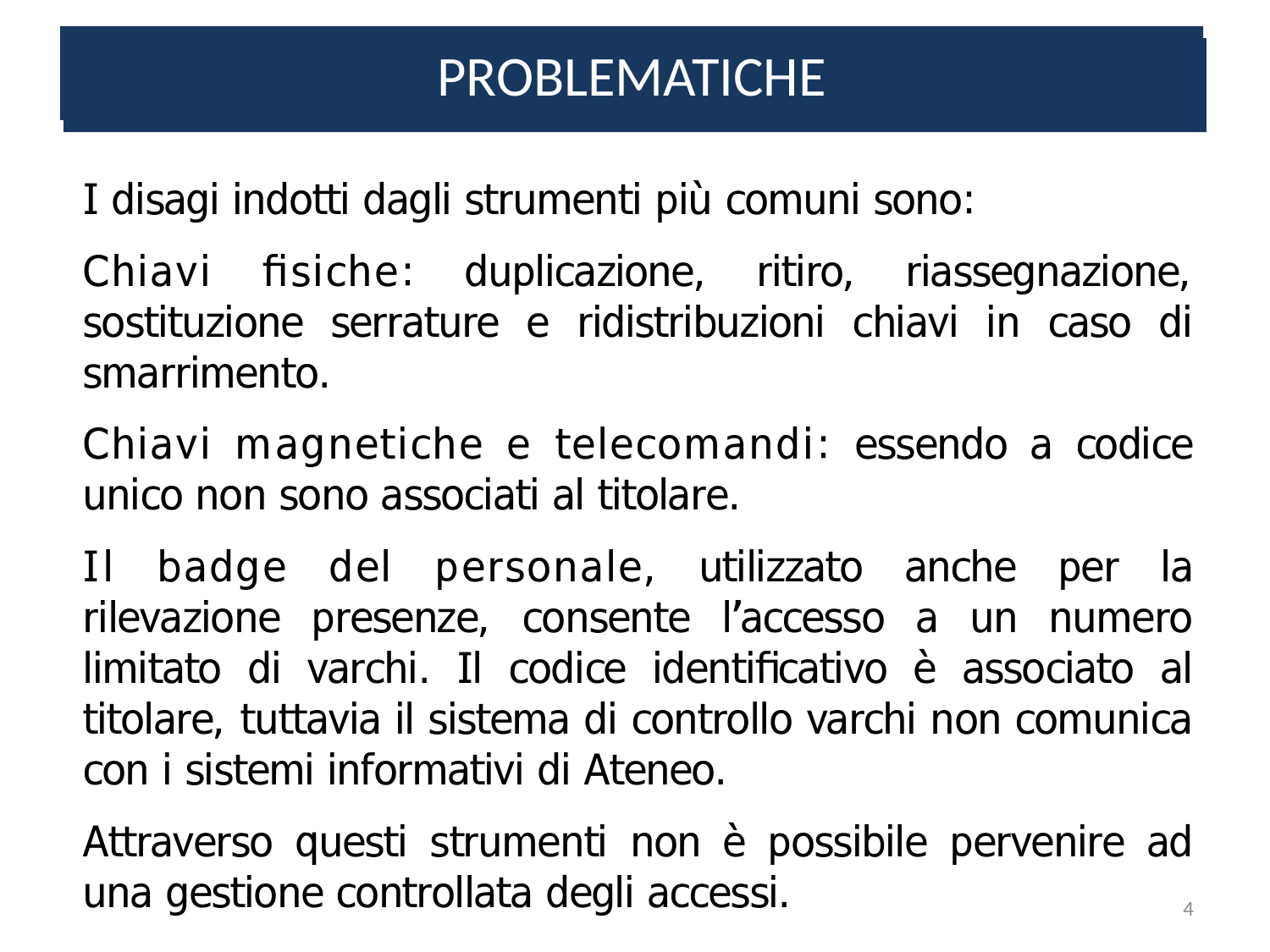

PROBLEMATICHE
# PROBLEMATICHE
I disagi indotti dagli strumenti più comuni sono:
Chiavi fisiche: duplicazione, ritiro, riassegnazione, sostituzione serrature e ridistribuzioni chiavi in caso di smarrimento.
Chiavi magnetiche e telecomandi: essendo a codice unico non sono associati al titolare.
Il badge del personale, utilizzato anche per la rilevazione presenze, consente l’accesso a un numero limitato di varchi. Il codice identificativo è associato al titolare, tuttavia il sistema di controllo varchi non comunica con i sistemi informativi di Ateneo.
Attraverso questi strumenti non è possibile pervenire ad una gestione controllata degli accessi.

4